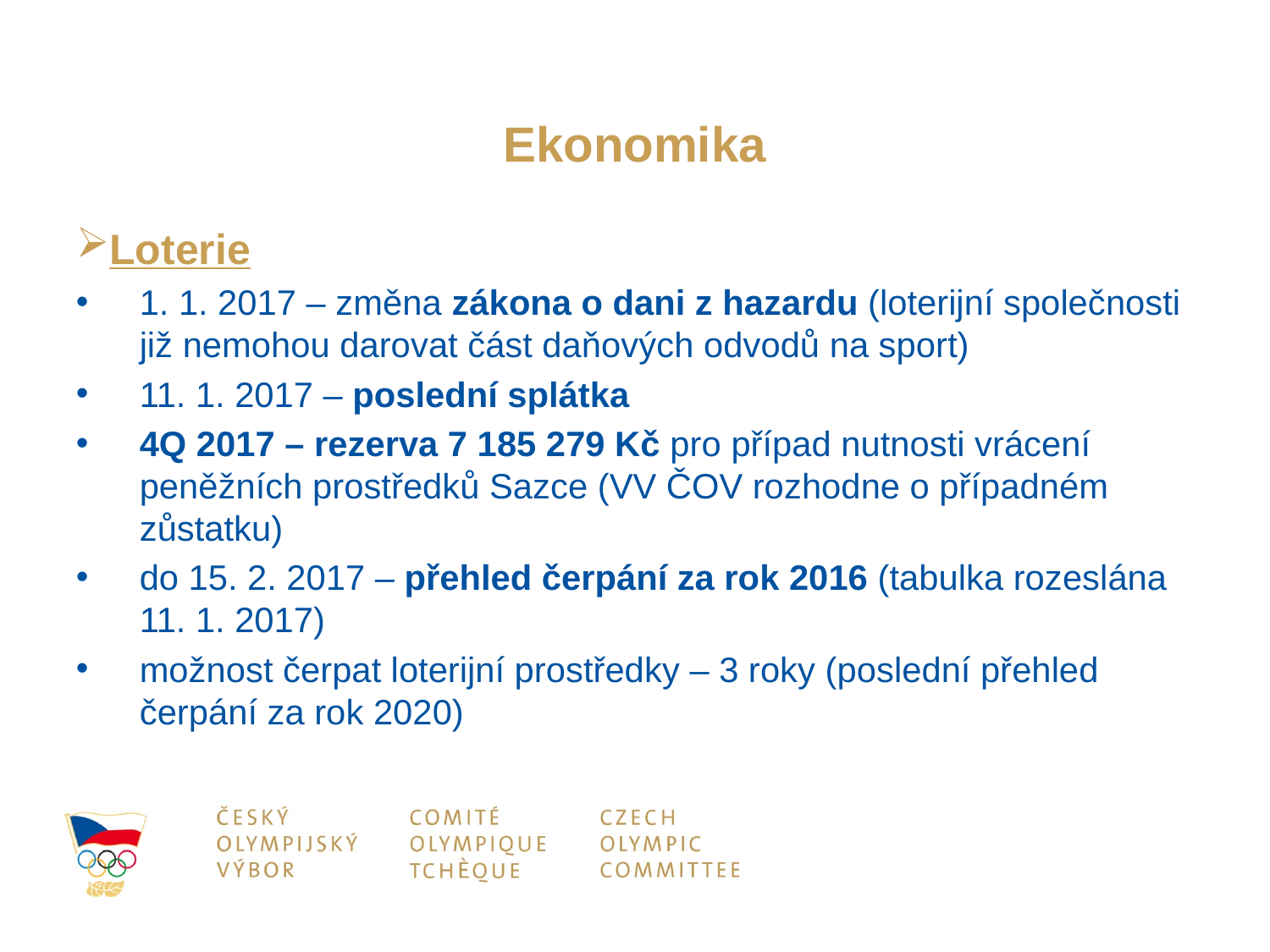

# Ekonomika
Loterie
1. 1. 2017 – změna zákona o dani z hazardu (loterijní společnosti již nemohou darovat část daňových odvodů na sport)
11. 1. 2017 – poslední splátka
4Q 2017 – rezerva 7 185 279 Kč pro případ nutnosti vrácení peněžních prostředků Sazce (VV ČOV rozhodne o případném zůstatku)
do 15. 2. 2017 – přehled čerpání za rok 2016 (tabulka rozeslána 11. 1. 2017)
možnost čerpat loterijní prostředky – 3 roky (poslední přehled čerpání za rok 2020)